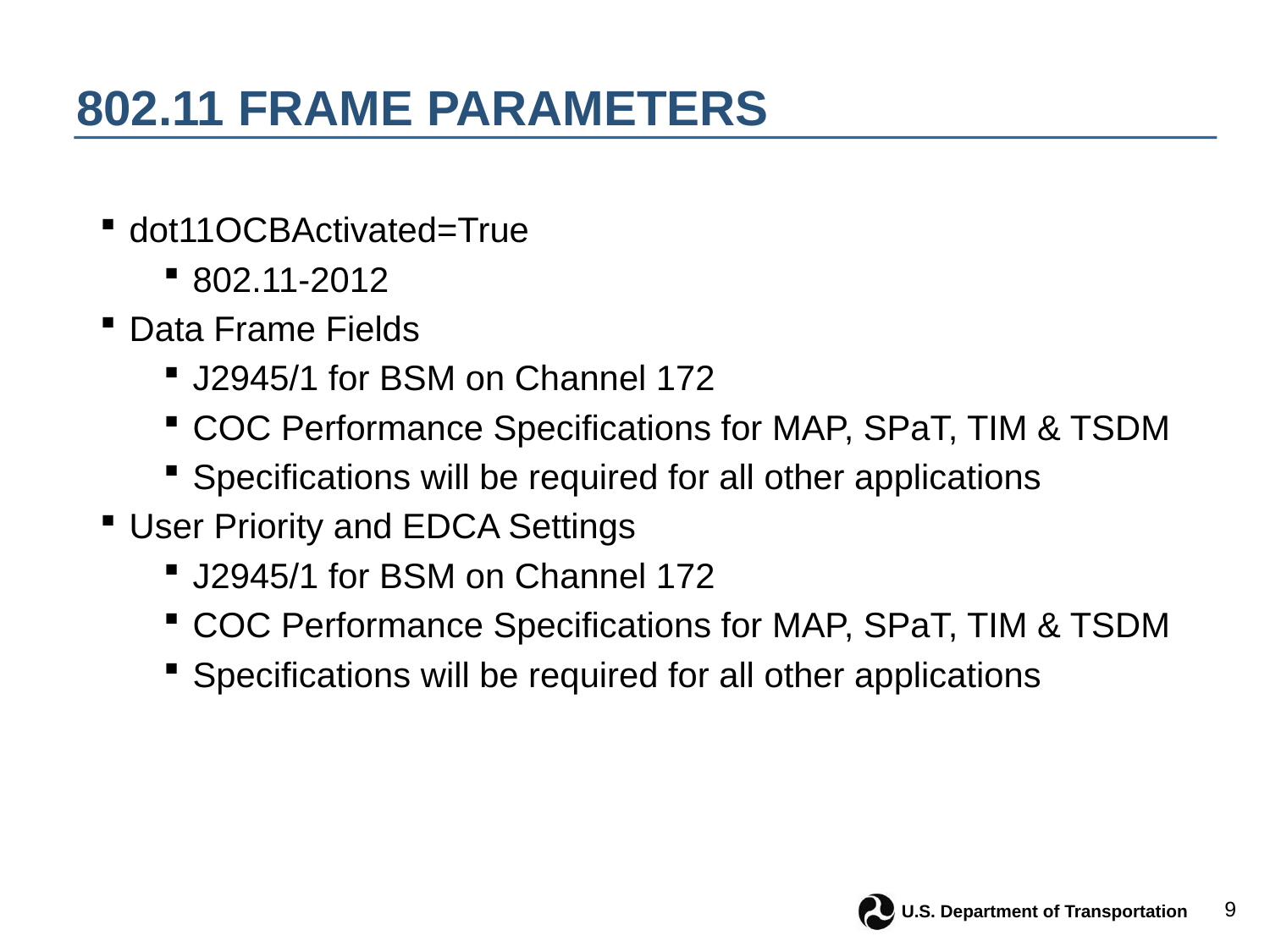

# 802.11 Frame Parameters
dot11OCBActivated=True
802.11-2012
Data Frame Fields
J2945/1 for BSM on Channel 172
COC Performance Specifications for MAP, SPaT, TIM & TSDM
Specifications will be required for all other applications
User Priority and EDCA Settings
J2945/1 for BSM on Channel 172
COC Performance Specifications for MAP, SPaT, TIM & TSDM
Specifications will be required for all other applications